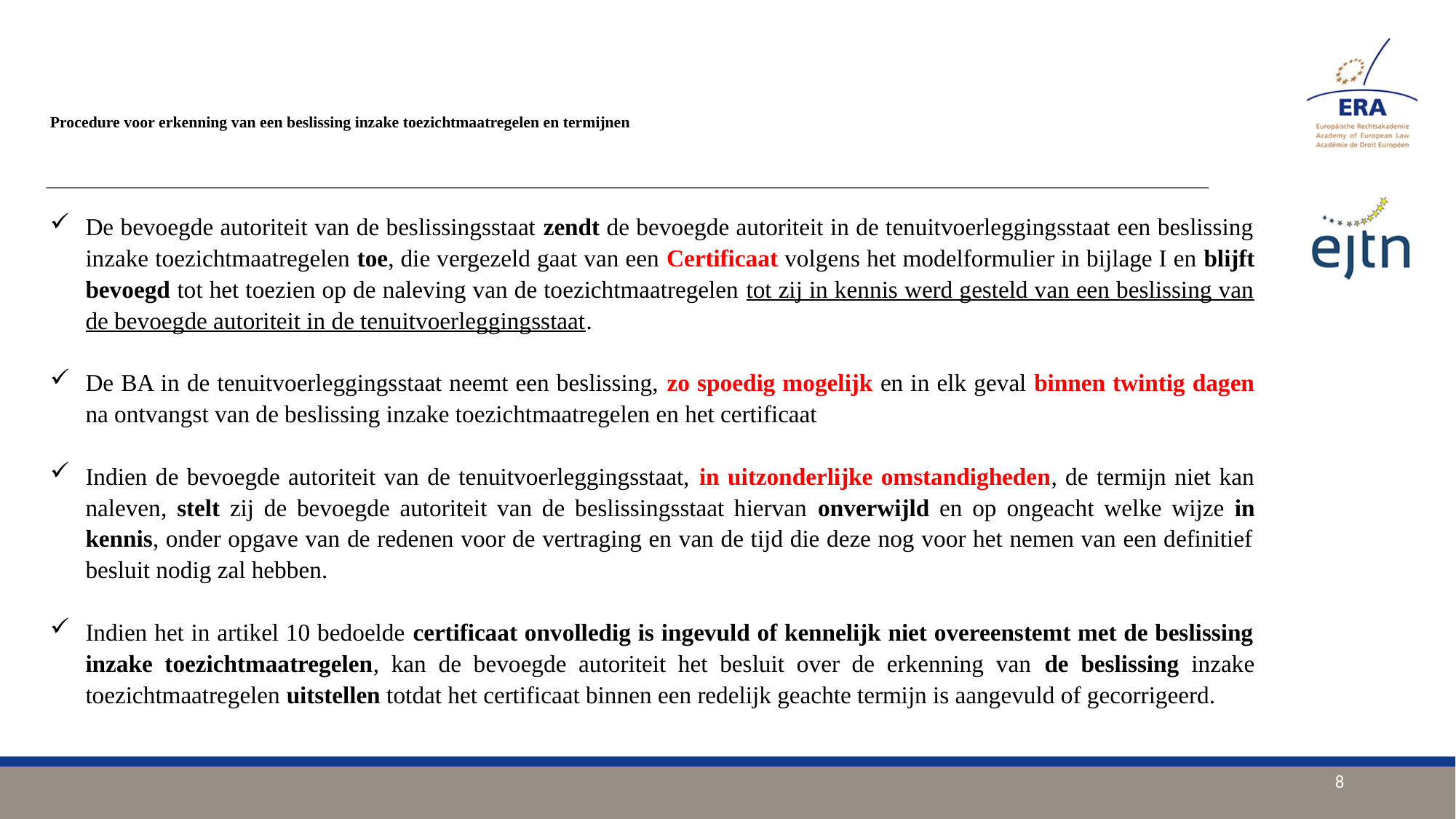

# Procedure voor erkenning van een beslissing inzake toezichtmaatregelen en termijnen
De bevoegde autoriteit van de beslissingsstaat zendt de bevoegde autoriteit in de tenuitvoerleggingsstaat een beslissing inzake toezichtmaatregelen toe, die vergezeld gaat van een Certificaat volgens het modelformulier in bijlage I en blijft bevoegd tot het toezien op de naleving van de toezichtmaatregelen tot zij in kennis werd gesteld van een beslissing van de bevoegde autoriteit in de tenuitvoerleggingsstaat.

De BA in de tenuitvoerleggingsstaat neemt een beslissing, zo spoedig mogelijk en in elk geval binnen twintig dagen na ontvangst van de beslissing inzake toezichtmaatregelen en het certificaat

Indien de bevoegde autoriteit van de tenuitvoerleggingsstaat, in uitzonderlijke omstandigheden, de termijn niet kan naleven, stelt zij de bevoegde autoriteit van de beslissingsstaat hiervan onverwijld en op ongeacht welke wijze in kennis, onder opgave van de redenen voor de vertraging en van de tijd die deze nog voor het nemen van een definitief besluit nodig zal hebben.

Indien het in artikel 10 bedoelde certificaat onvolledig is ingevuld of kennelijk niet overeenstemt met de beslissing inzake toezichtmaatregelen, kan de bevoegde autoriteit het besluit over de erkenning van de beslissing inzake toezichtmaatregelen uitstellen totdat het certificaat binnen een redelijk geachte termijn is aangevuld of gecorrigeerd.

8